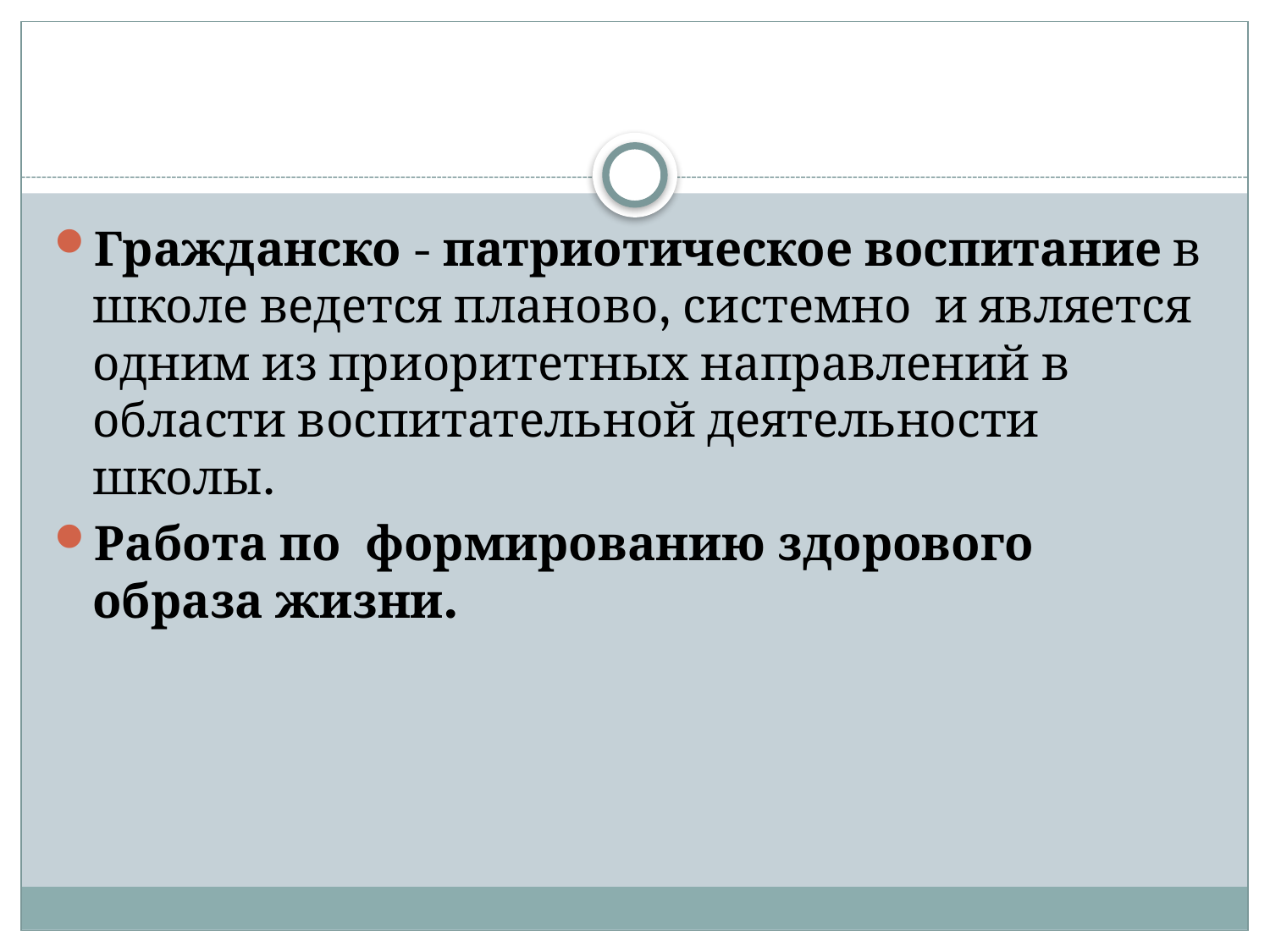

#
Гражданско - патриотическое воспитание в школе ведется планово, системно  и является одним из приоритетных направлений в области воспитательной деятельности  школы.
Работа по  формированию здорового образа жизни.